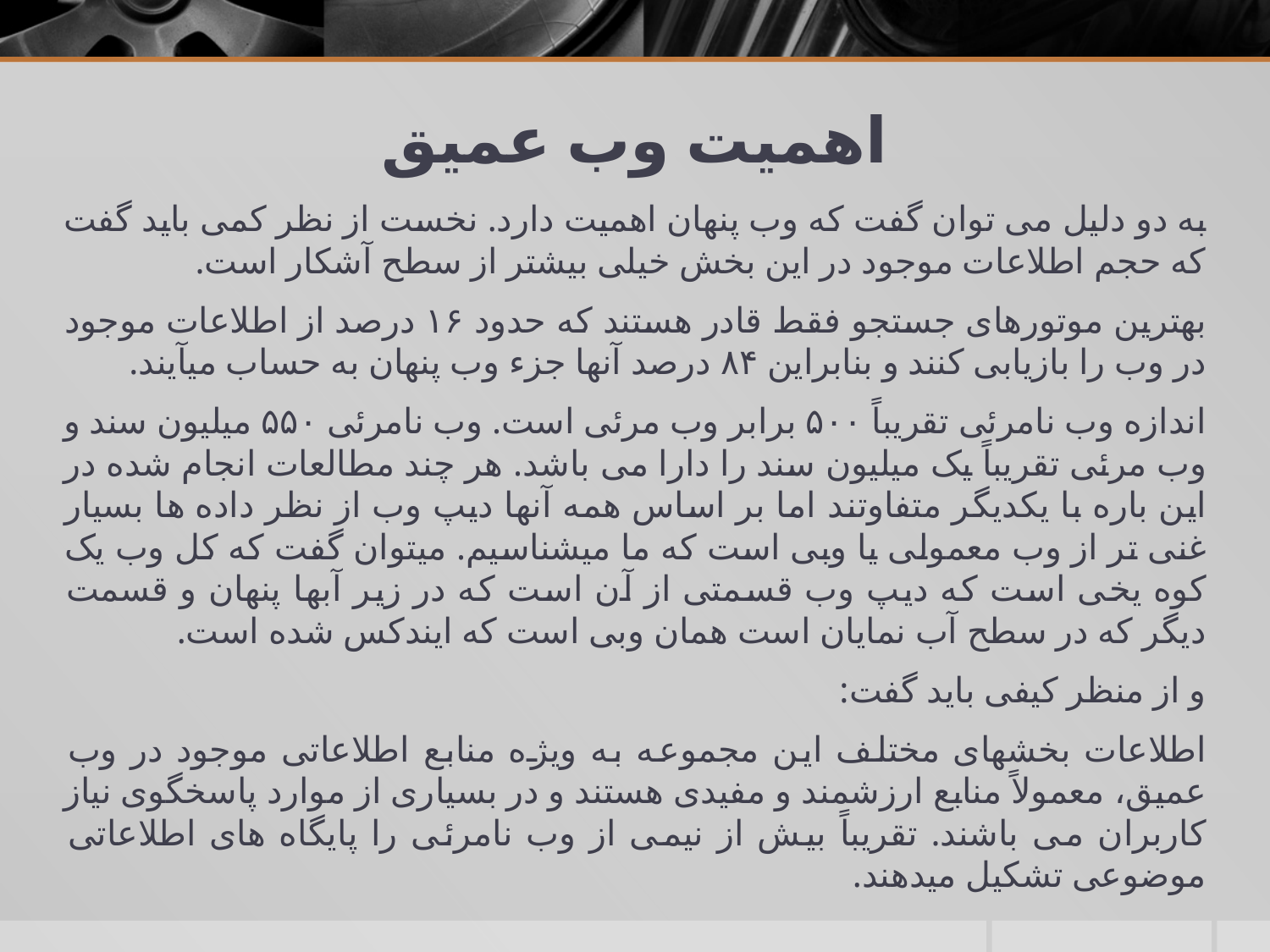

# اهمیت وب عمیق
به دو دلیل می توان گفت که وب پنهان اهمیت دارد. نخست از نظر کمی باید گفت که حجم اطلاعات موجود در این بخش خیلی بیشتر از سطح آشکار است.
بهترین موتورهای جستجو فقط قادر هستند که حدود ۱۶ درصد از اطلاعات موجود در وب را بازیابی کنند و بنابراین ۸۴ درصد آنها جزء وب پنهان به حساب می­آیند.
اندازه وب نامرئی تقریباً ۵۰۰ برابر وب مرئی است. وب نامرئی ۵۵۰ میلیون سند و وب مرئی تقریباً یک میلیون سند را دارا می باشد. هر چند مطالعات انجام شده در این باره با یکدیگر متفاوتند اما بر اساس همه آن­ها دیپ وب از نظر داده ها بسیار غنی ­تر از وب معمولی یا وبی است که ما می­شناسیم. می­توان گفت که کل وب یک کوه یخی است که دیپ وب قسمتی از آن است که در زیر آب­ها پنهان و قسمت دیگر که در سطح آب نمایان است همان وبی است که ایندکس شده است.
و از منظر کیفی باید گفت:
اطلاعات بخش­های مختلف این مجموعه به ویژه منابع اطلاعاتی موجود در وب عمیق، معمولاً منابع ارزشمند و مفیدی هستند و در بسیاری از موارد ﭘﺎسخگوی نیاز کاربران می باشند. تقریباً بیش از نیمی از وب نامرئی را ﭘﺎیگاه های اطلاعاتی موضوعی تشکیل می­دهند.